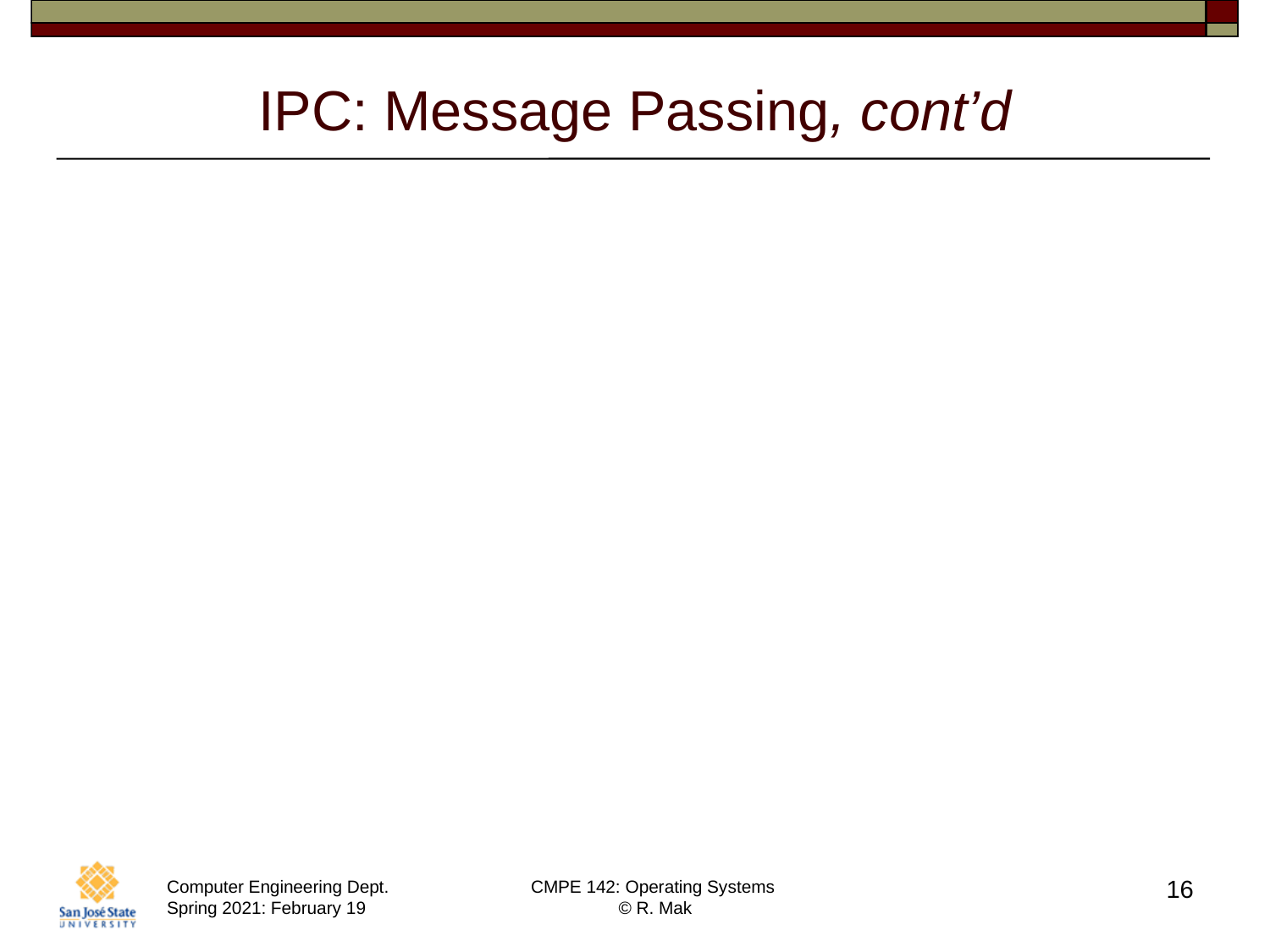

# IPC: Message Passing, cont’d
Messages can be fixed or variable length.

Fixed length: Easier system-level implementation, but makes programming
more difficult.

Variable length: Harder system-level implementation, but simpler programming.
16